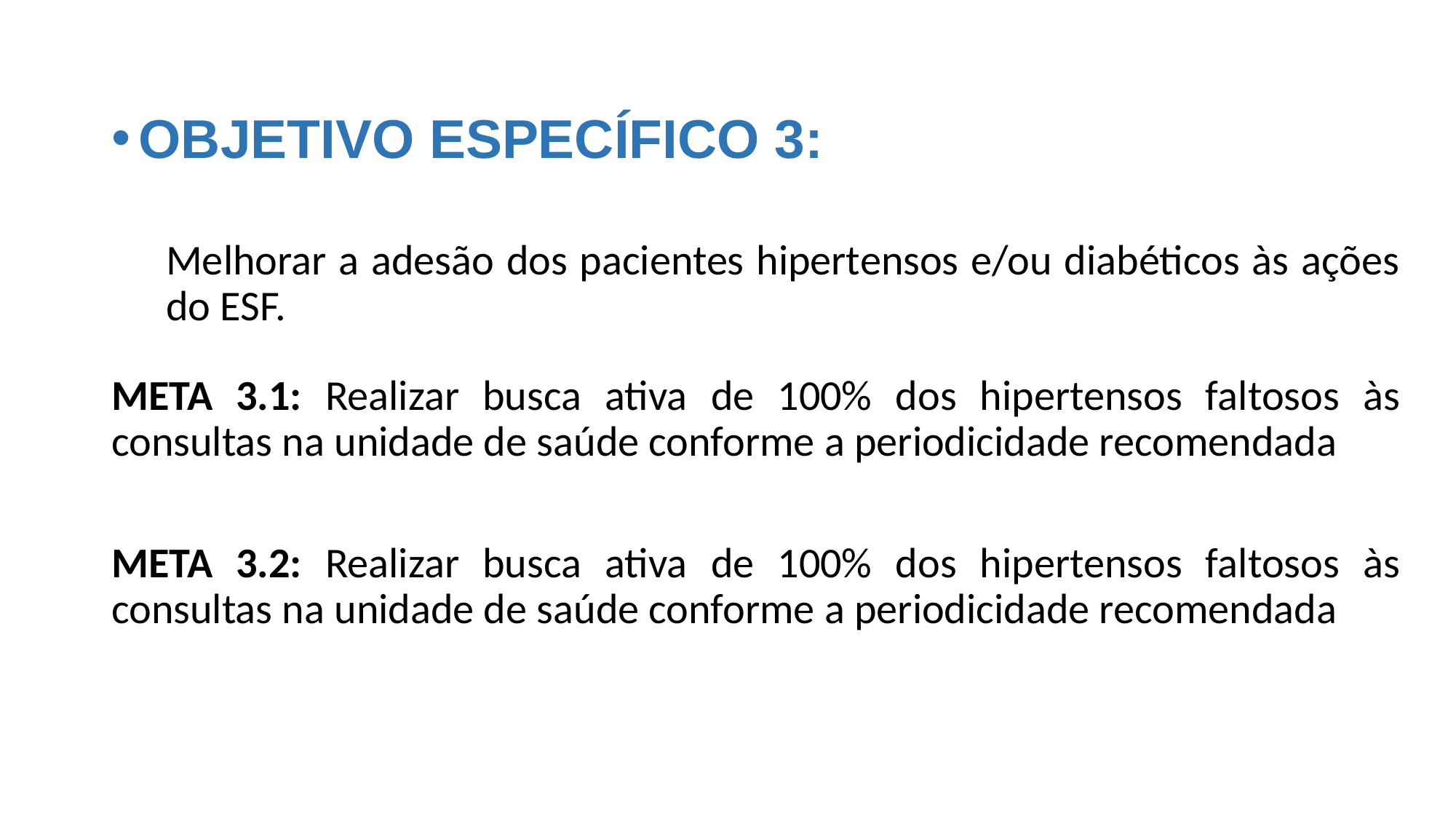

OBJETIVO ESPECÍFICO 3:

Melhorar a adesão dos pacientes hipertensos e/ou diabéticos às ações do ESF.

META 3.1: Realizar busca ativa de 100% dos hipertensos faltosos às consultas na unidade de saúde conforme a periodicidade recomendada

META 3.2: Realizar busca ativa de 100% dos hipertensos faltosos às consultas na unidade de saúde conforme a periodicidade recomendada